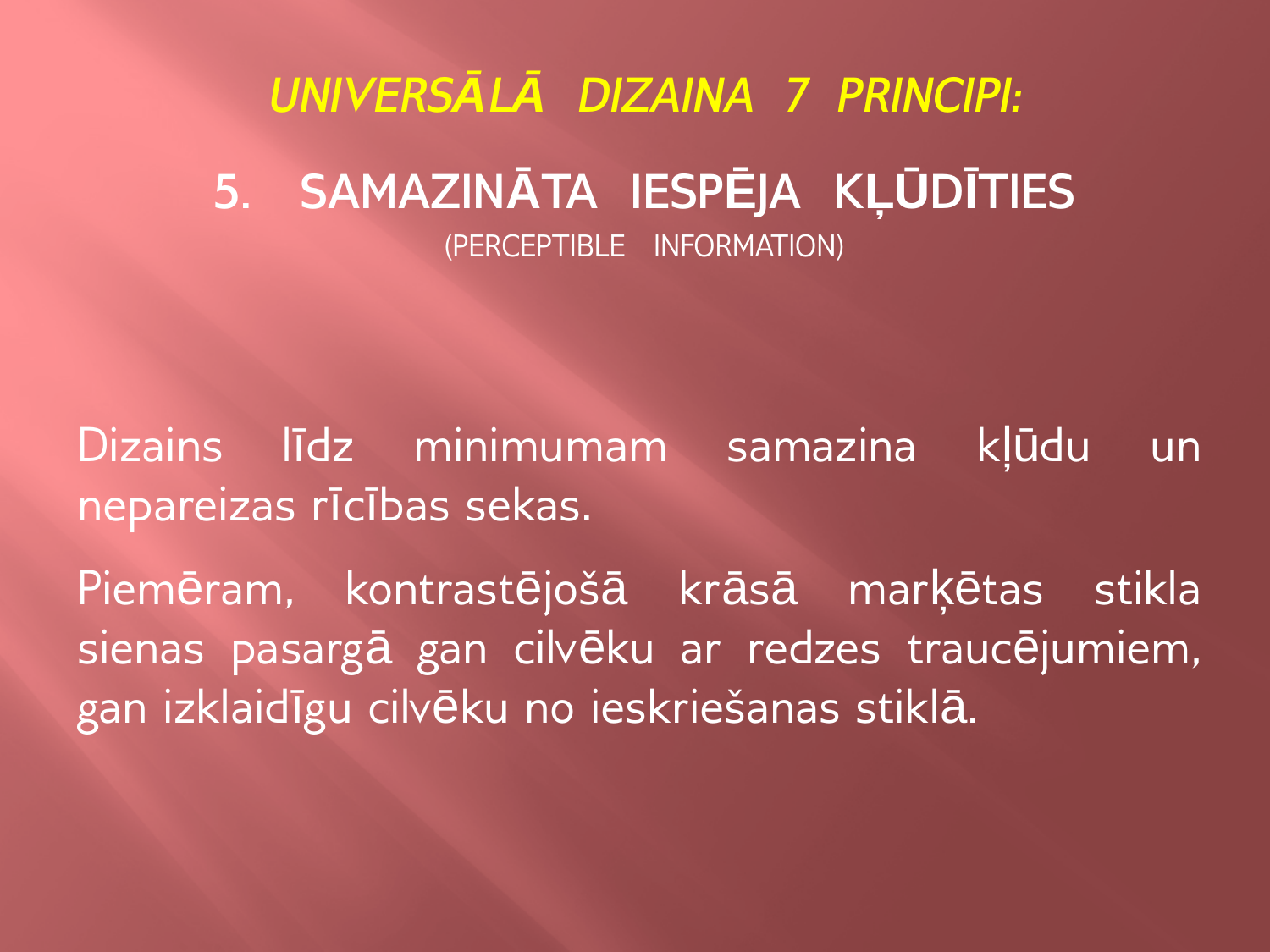

UNIVERSĀLĀ  DIZAINA  7  PRINCIPI:

5.   SAMAZINĀTA  IESPĒJA  KĻŪDĪTIES
(PERCEPTIBLE   INFORMATION)
Dizains līdz minimumam samazina kļūdu un nepareizas rīcības sekas.
Piemēram, kontrastējošā krāsā marķētas stikla sienas pasargā gan cilvēku ar redzes traucējumiem, gan izklaidīgu cilvēku no ieskriešanas stiklā.